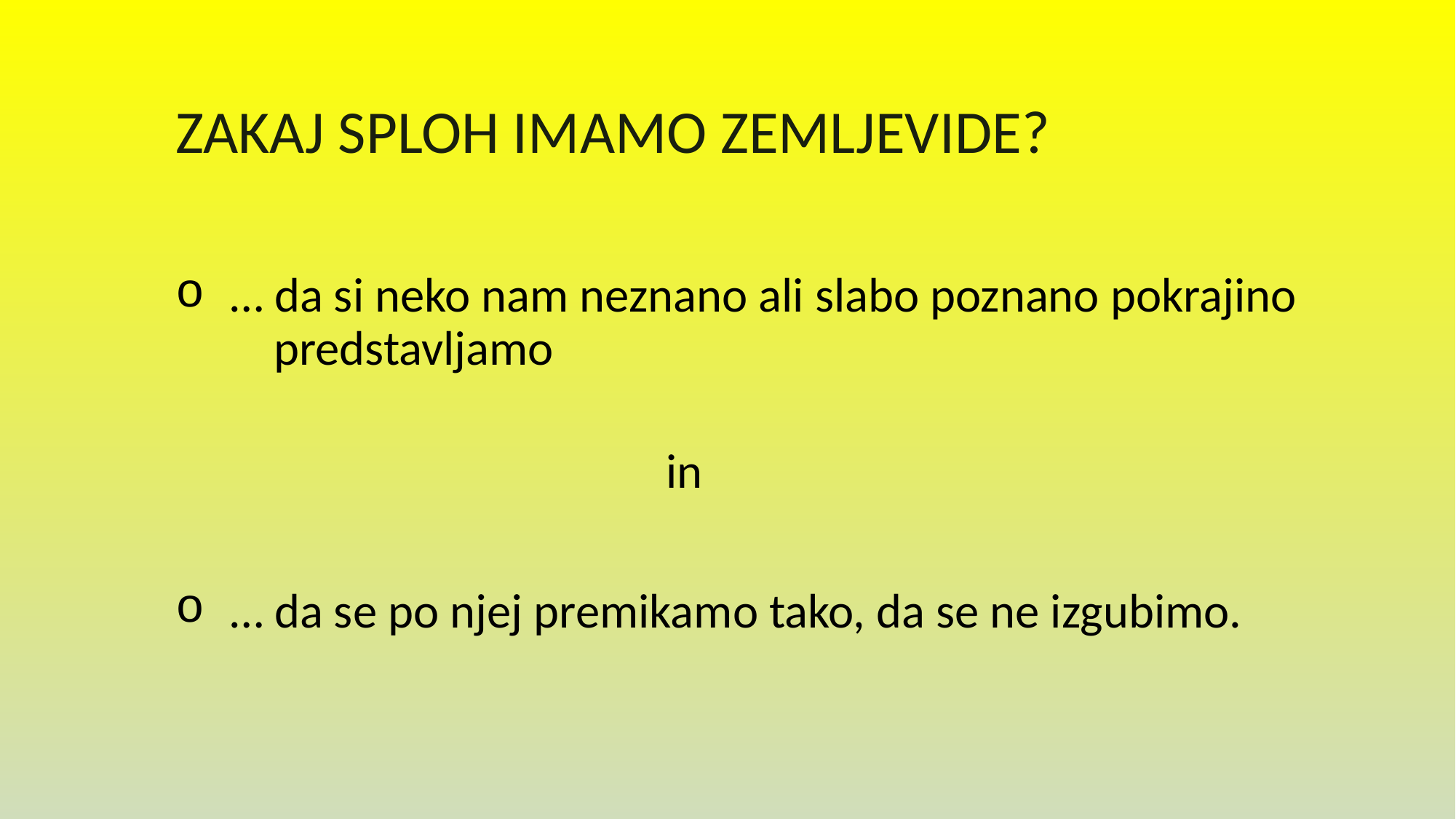

ZAKAJ SPLOH IMAMO ZEMLJEVIDE?
… da si neko nam neznano ali slabo poznano pokrajino
         predstavljamo

in
… da se po njej premikamo tako, da se ne izgubimo.